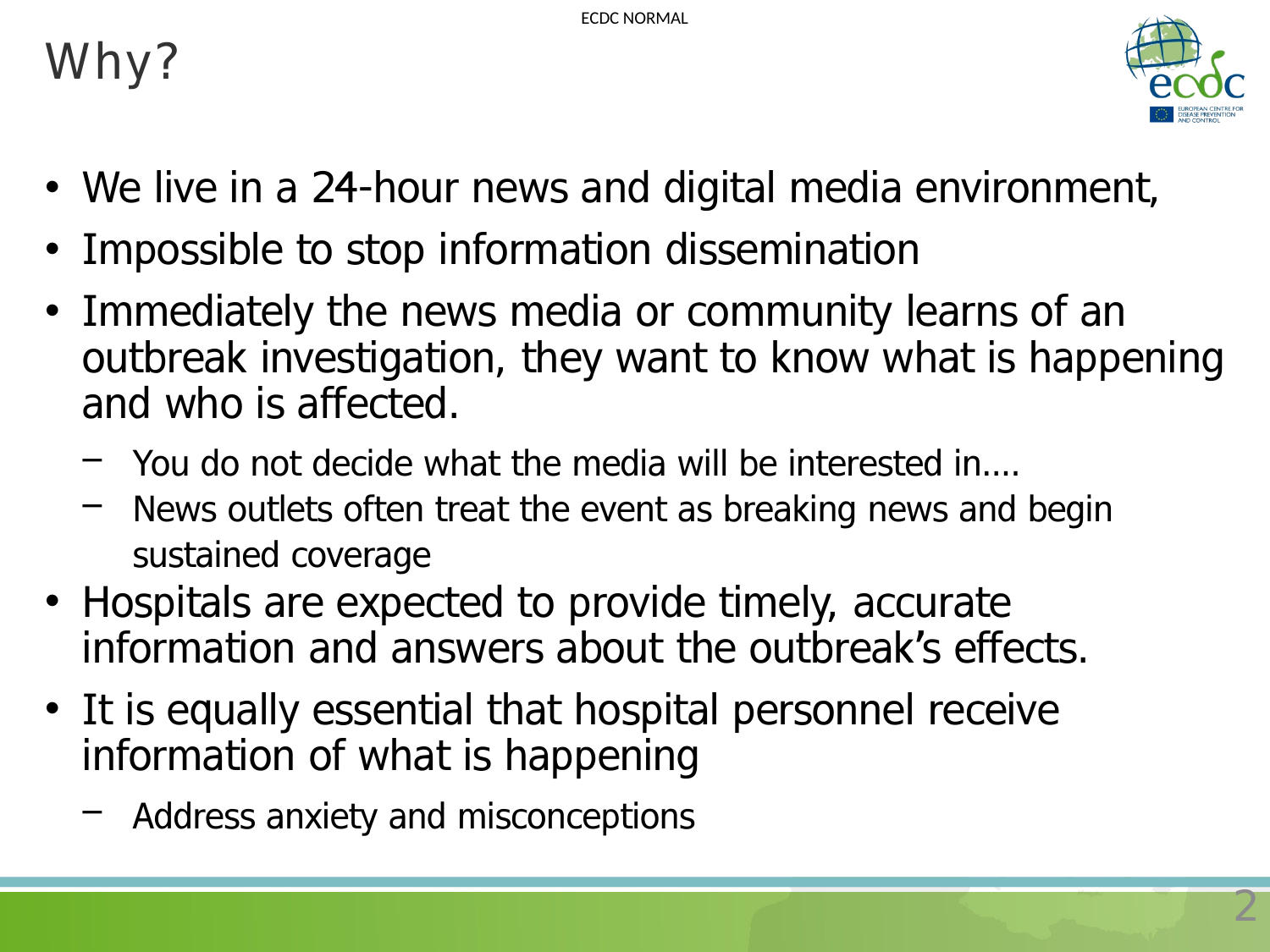

# Why?
We live in a 24-hour news and digital media environment,
Impossible to stop information dissemination
Immediately the news media or community learns of an outbreak investigation, they want to know what is happening and who is affected.
You do not decide what the media will be interested in….
News outlets often treat the event as breaking news and begin sustained coverage
Hospitals are expected to provide timely, accurate information and answers about the outbreak’s effects.
It is equally essential that hospital personnel receive information of what is happening
Address anxiety and misconceptions

2